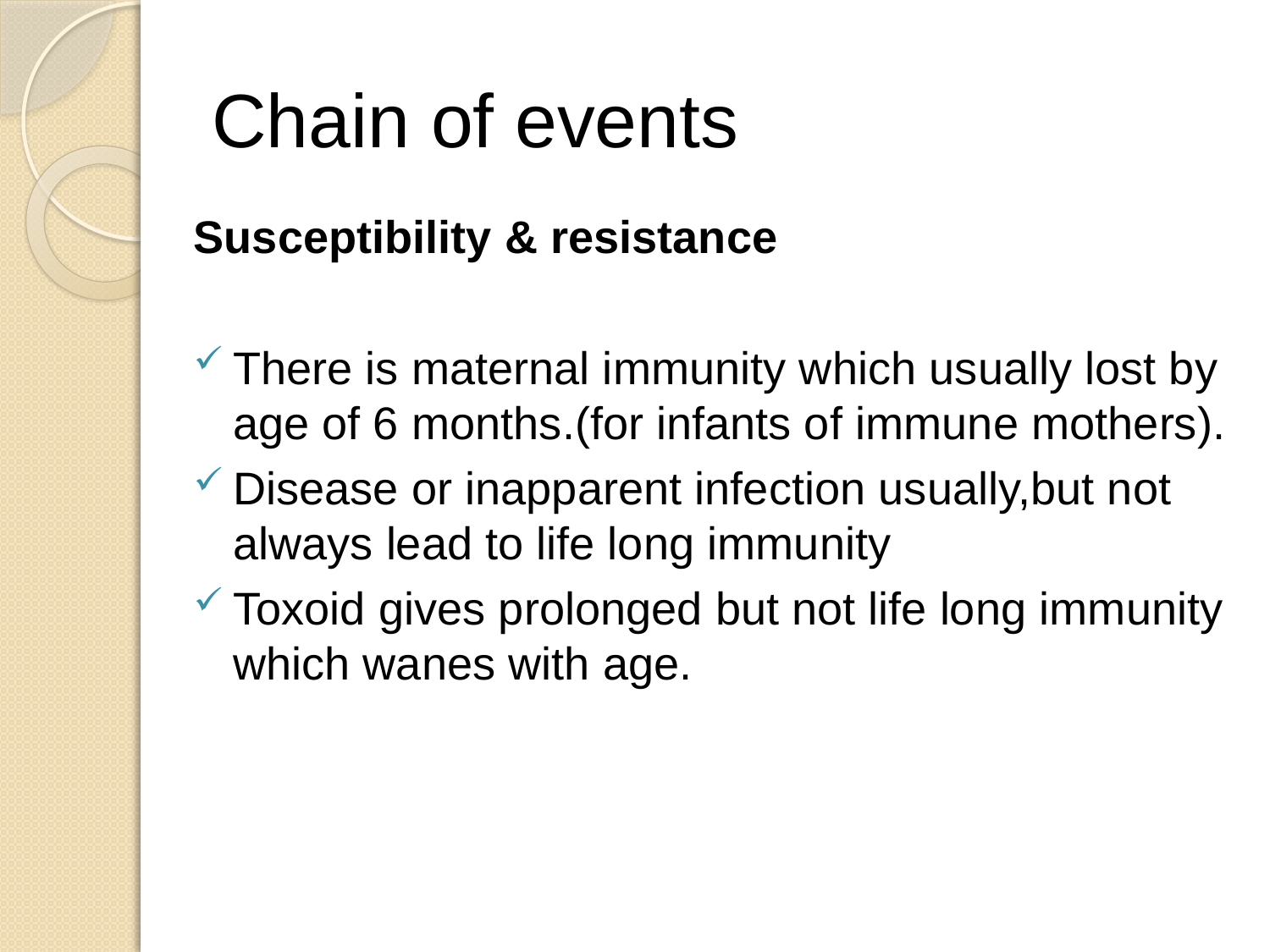

# Chain of events
Susceptibility & resistance

There is maternal immunity which usually lost by age of 6 months.(for infants of immune mothers).
Disease or inapparent infection usually,but not always lead to life long immunity
Toxoid gives prolonged but not life long immunity which wanes with age.